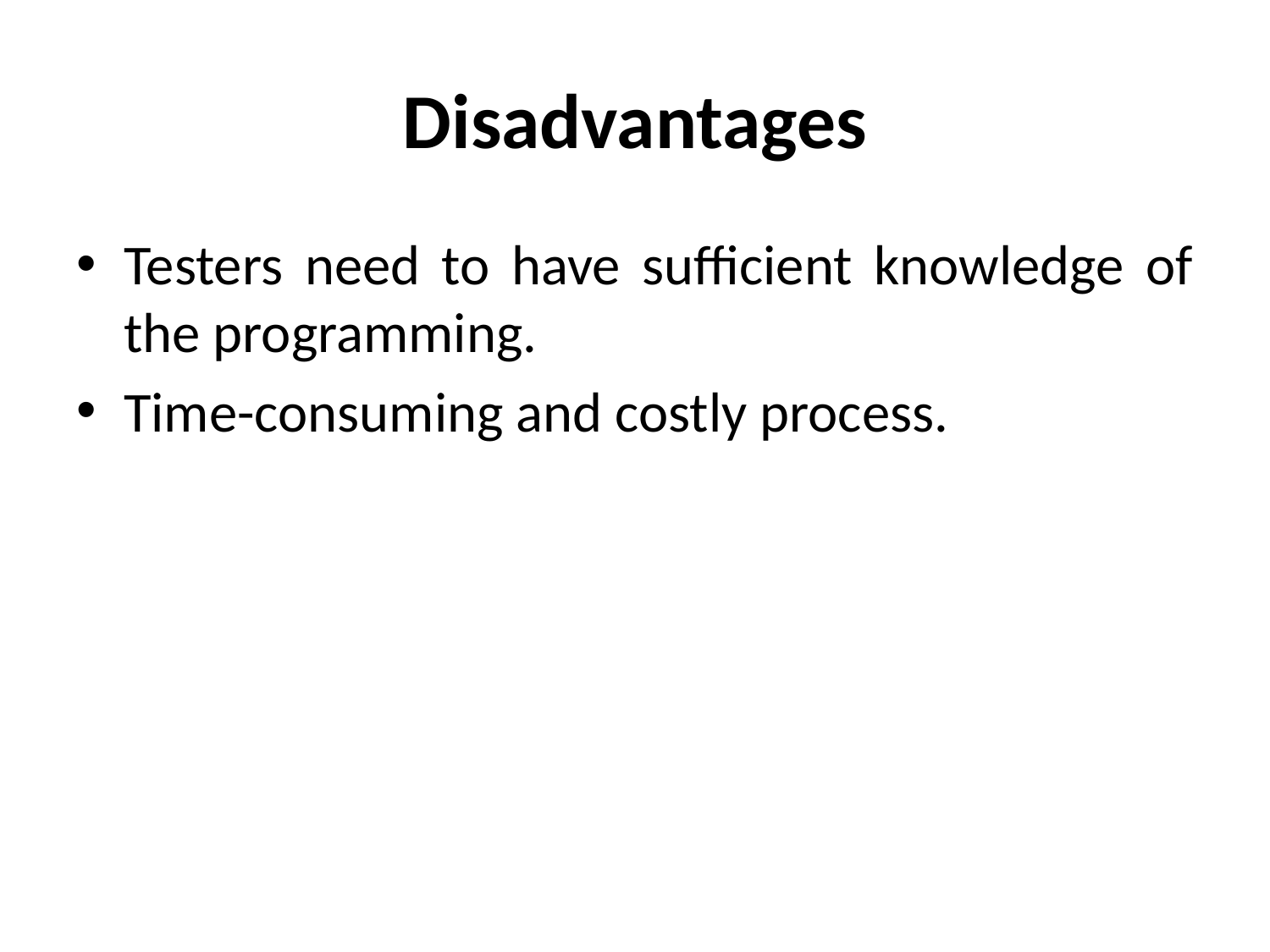

# Disadvantages
Testers need to have sufficient knowledge of the programming.
Time-consuming and costly process.